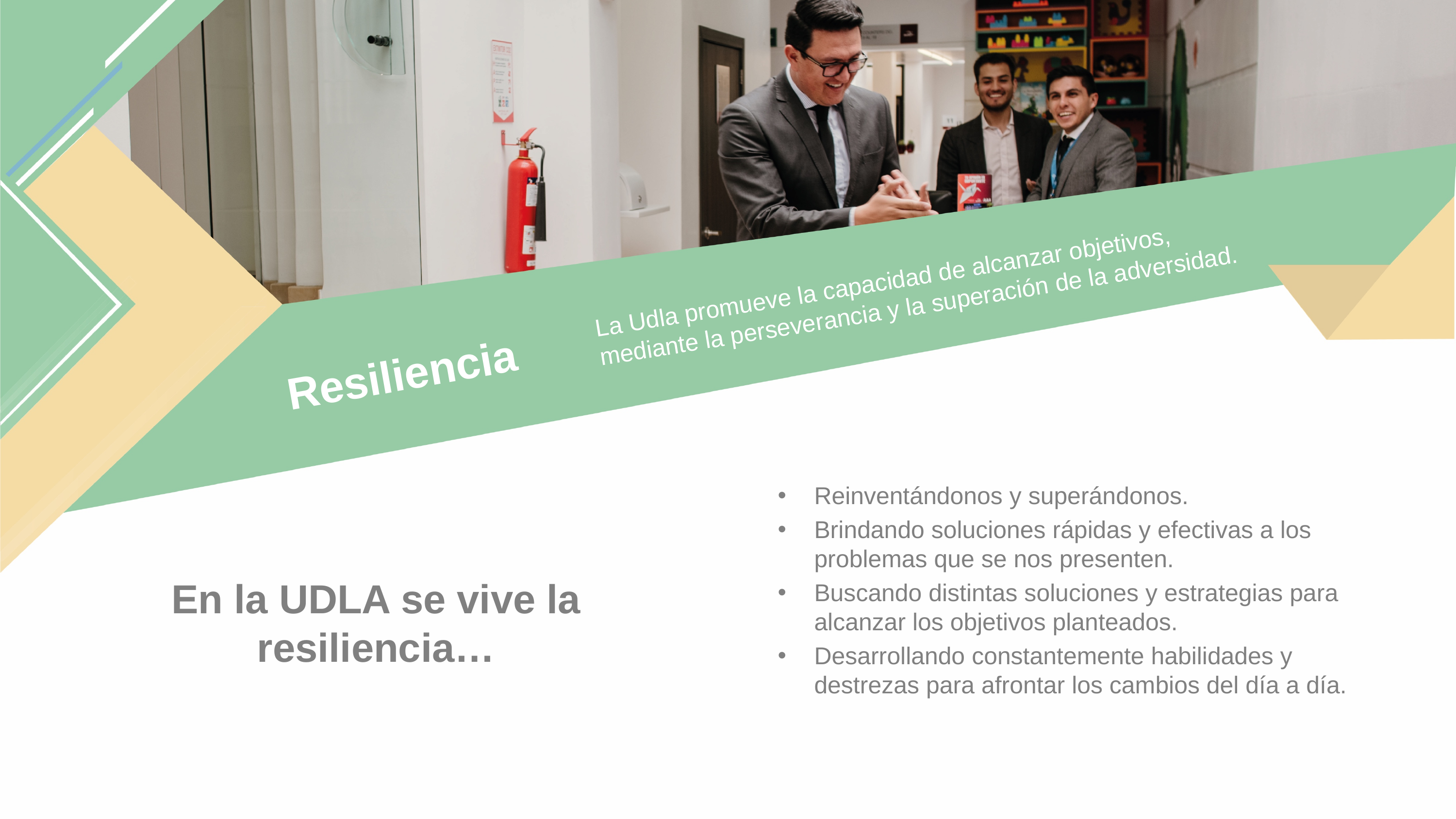

La Udla promueve la capacidad de alcanzar objetivos, mediante la perseverancia y la superación de la adversidad.
# Resiliencia
Reinventándonos y superándonos.
Brindando soluciones rápidas y efectivas a los problemas que se nos presenten.
Buscando distintas soluciones y estrategias para alcanzar los objetivos planteados.
Desarrollando constantemente habilidades y destrezas para afrontar los cambios del día a día.

En la UDLA se vive la resiliencia…